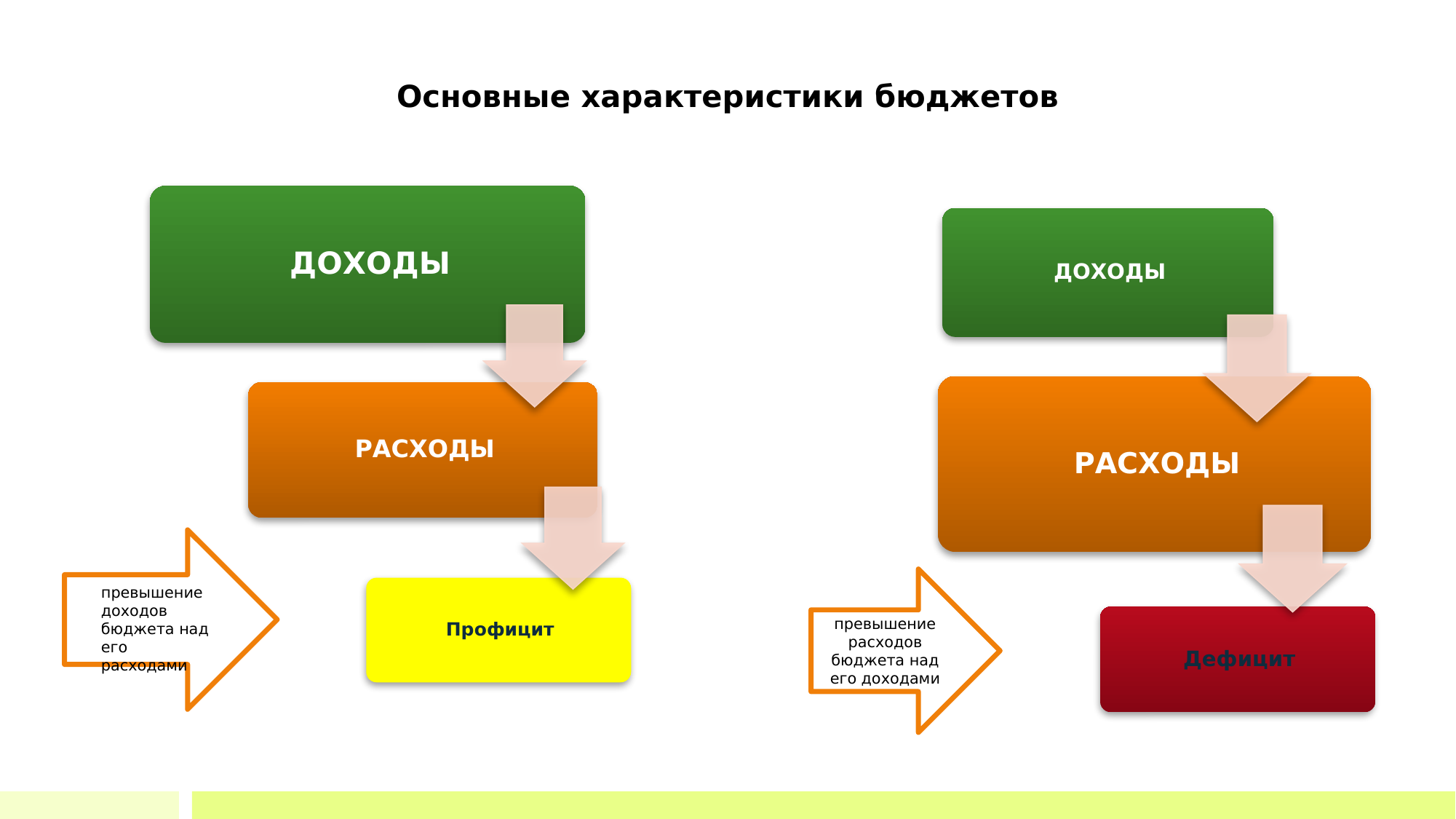

# Основные характеристики бюджетов
ДОХОДЫ
РАСХОДЫ
Профицит

ДОХОДЫ
РАСХОДЫ
Дефицит

превышение расходов бюджета над его доходами
превышение доходов бюджета над его расходами